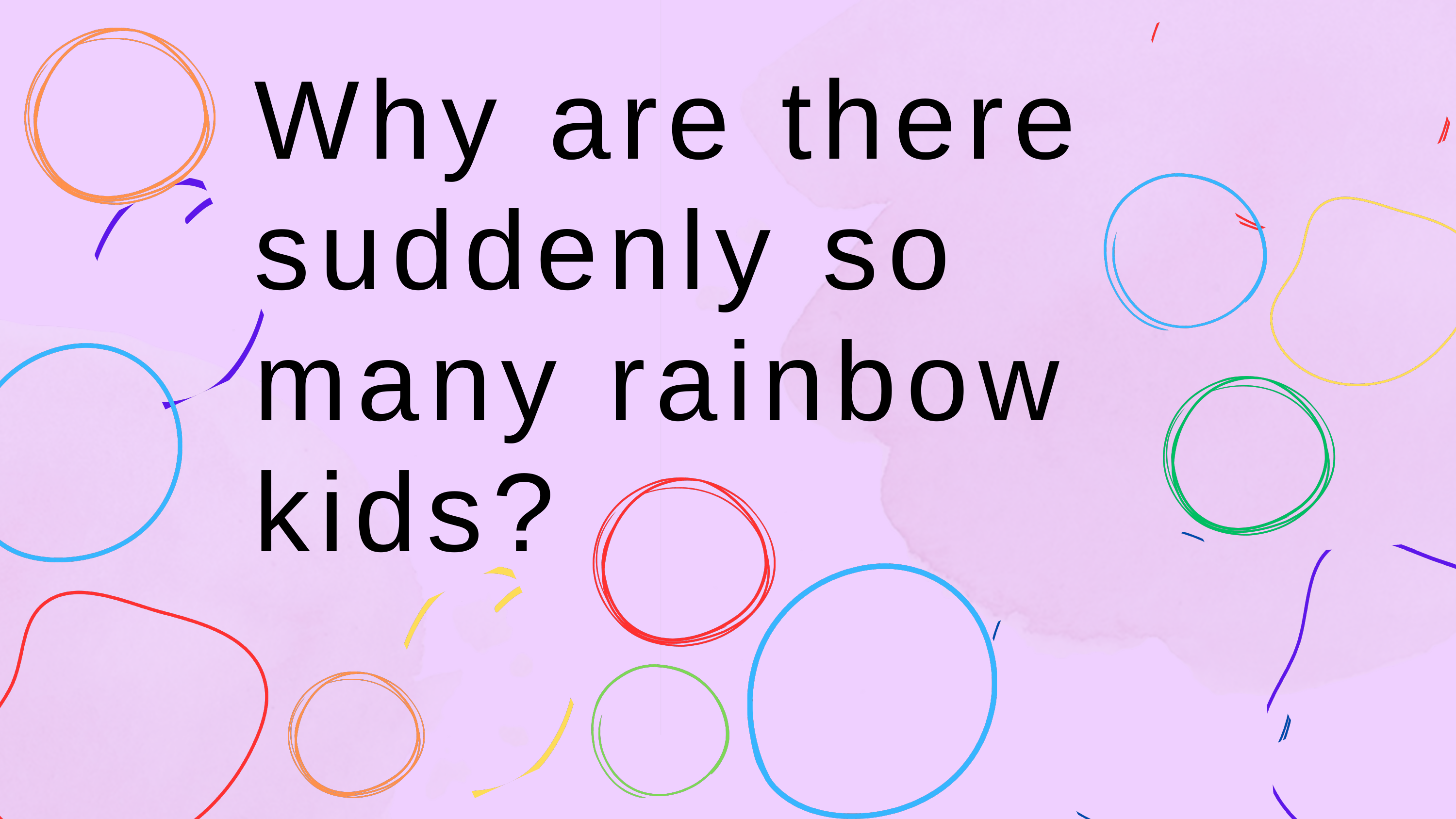

Why are there suddenly so many rainbow kids?